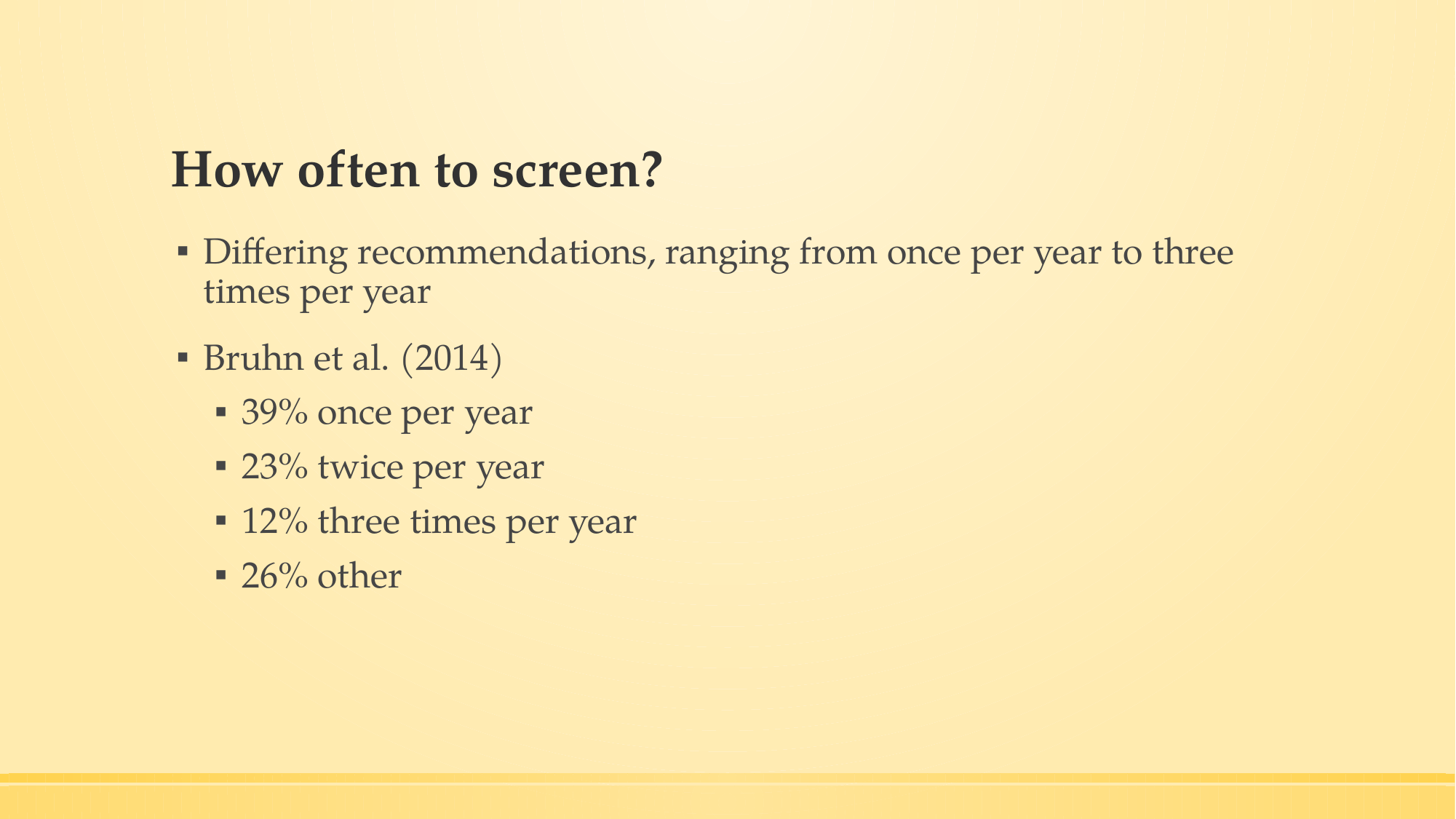

# How often to screen?
Differing recommendations, ranging from once per year to three times per year
Bruhn et al. (2014)
39% once per year
23% twice per year
12% three times per year
26% other